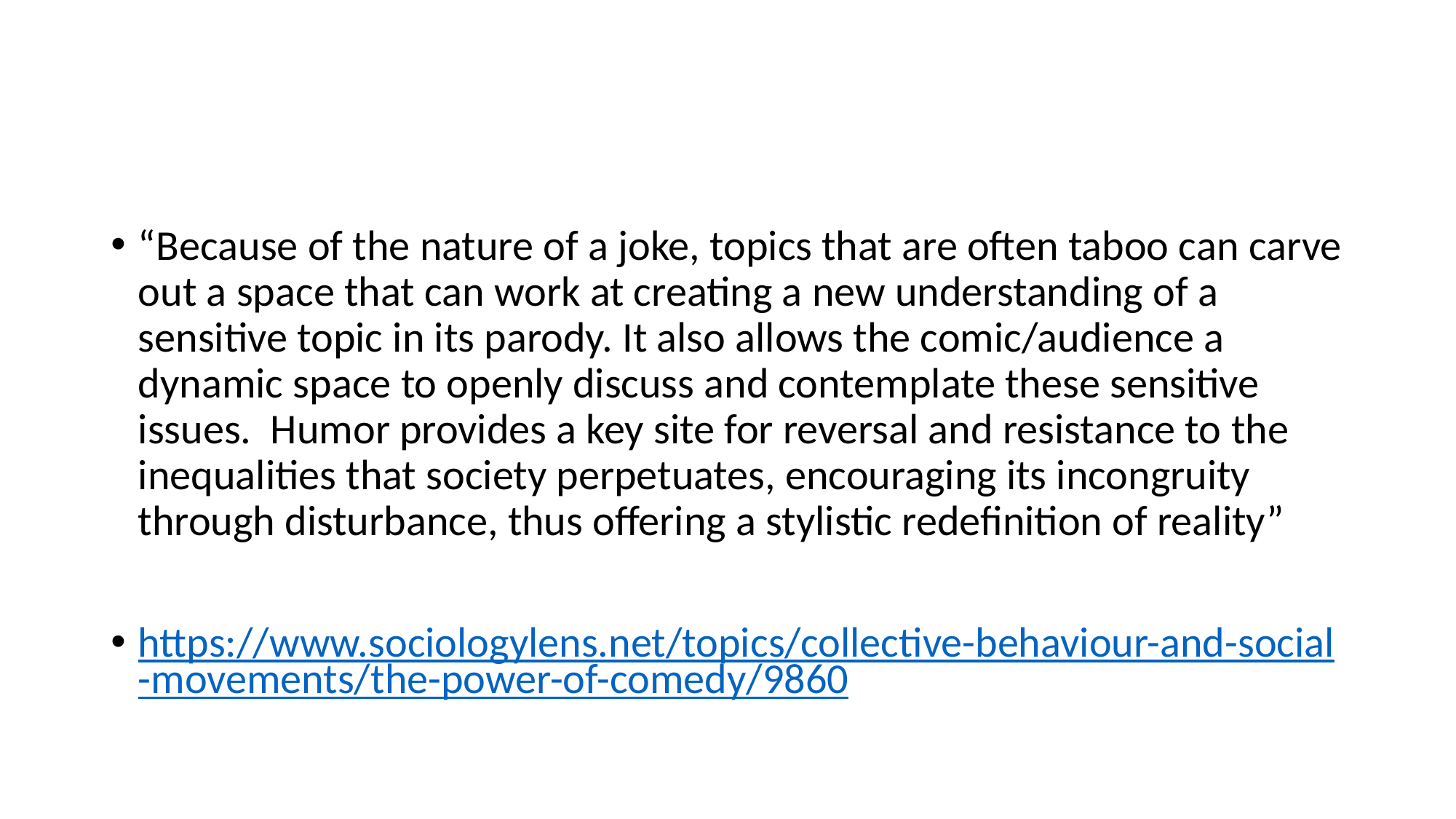

#
“Because of the nature of a joke, topics that are often taboo can carve out a space that can work at creating a new understanding of a sensitive topic in its parody. It also allows the comic/audience a dynamic space to openly discuss and contemplate these sensitive issues.  Humor provides a key site for reversal and resistance to the inequalities that society perpetuates, encouraging its incongruity through disturbance, thus offering a stylistic redefinition of reality”

https://www.sociologylens.net/topics/collective-behaviour-and-social-movements/the-power-of-comedy/9860